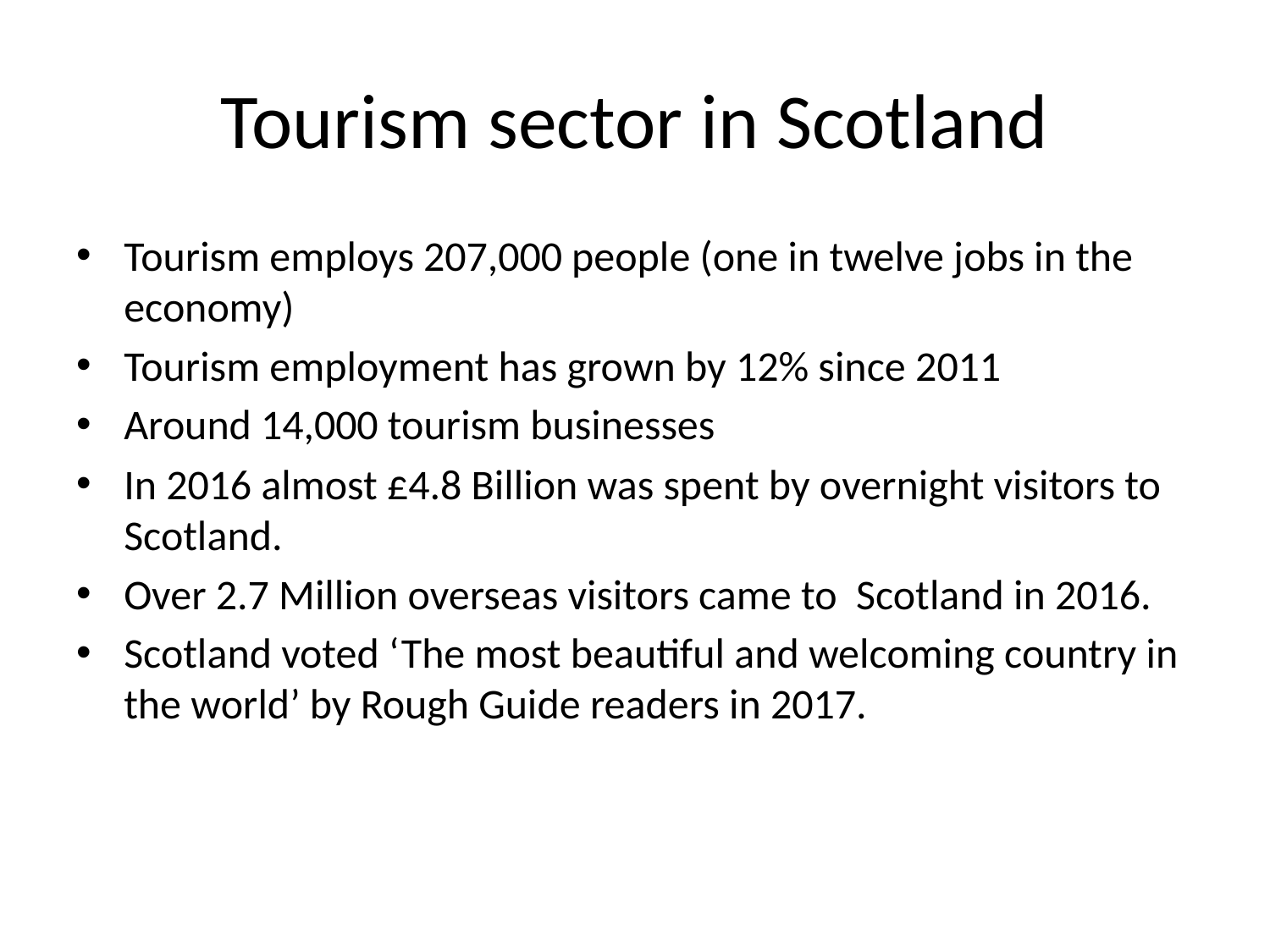

# Tourism sector in Scotland
Tourism employs 207,000 people (one in twelve jobs in the economy)
Tourism employment has grown by 12% since 2011
Around 14,000 tourism businesses
In 2016 almost £4.8 Billion was spent by overnight visitors to Scotland.
Over 2.7 Million overseas visitors came to  Scotland in 2016.
Scotland voted ‘The most beautiful and welcoming country in the world’ by Rough Guide readers in 2017.